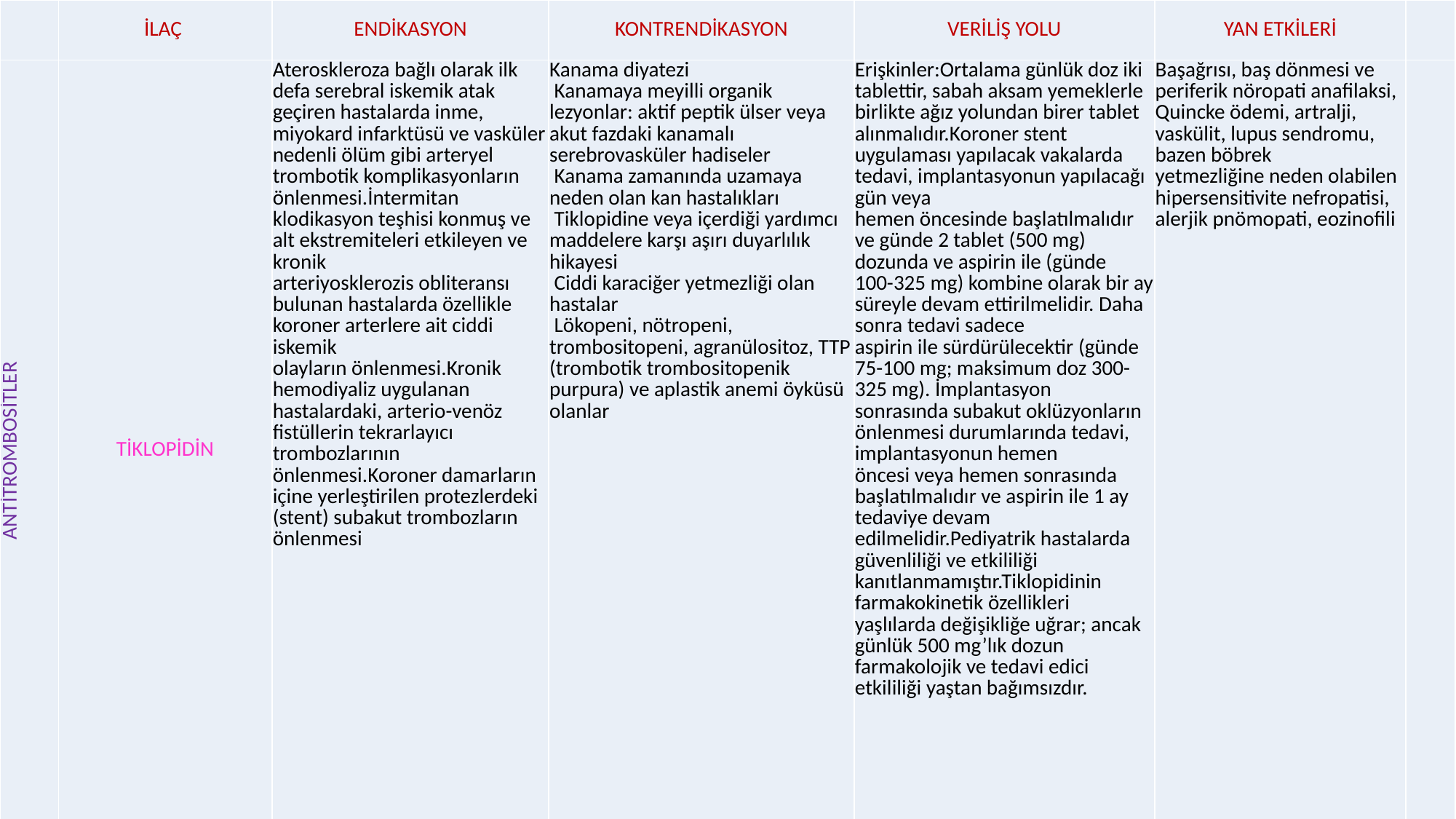

|  | İLAÇ | ENDİKASYON | KONTRENDİKASYON | VERİLİŞ YOLU | YAN ETKİLERİ |  |
| --- | --- | --- | --- | --- | --- | --- |
| ANTİTROMBOSİTLER | TİKLOPİDİN | Ateroskleroza bağlı olarak ilk defa serebral iskemik atak geçiren hastalarda inme, miyokard infarktüsü ve vasküler nedenli ölüm gibi arteryel trombotik komplikasyonların önlenmesi.İntermitan klodikasyon teşhisi konmuş ve alt ekstremiteleri etkileyen ve kronik arteriyosklerozis obliteransı bulunan hastalarda özellikle koroner arterlere ait ciddi iskemik olayların önlenmesi.Kronik hemodiyaliz uygulanan hastalardaki, arterio-venöz fistüllerin tekrarlayıcı trombozlarının önlenmesi.Koroner damarların içine yerleştirilen protezlerdeki (stent) subakut trombozların önlenmesi | Kanama diyatezi Kanamaya meyilli organik lezyonlar: aktif peptik ülser veya akut fazdaki kanamalı serebrovasküler hadiseler Kanama zamanında uzamaya neden olan kan hastalıkları Tiklopidine veya içerdiği yardımcı maddelere karşı aşırı duyarlılık hikayesi Ciddi karaciğer yetmezliği olan hastalar Lökopeni, nötropeni, trombositopeni, agranülositoz, TTP (trombotik trombositopenik purpura) ve aplastik anemi öyküsü olanlar | Erişkinler:Ortalama günlük doz iki tablettir, sabah aksam yemeklerle birlikte ağız yolundan birer tablet alınmalıdır.Koroner stent uygulaması yapılacak vakalarda tedavi, implantasyonun yapılacağı gün veya hemen öncesinde başlatılmalıdır ve günde 2 tablet (500 mg) dozunda ve aspirin ile (günde 100-325 mg) kombine olarak bir ay süreyle devam ettirilmelidir. Daha sonra tedavi sadece aspirin ile sürdürülecektir (günde 75-100 mg; maksimum doz 300-325 mg). İmplantasyon sonrasında subakut oklüzyonların önlenmesi durumlarında tedavi, implantasyonun hemen öncesi veya hemen sonrasında başlatılmalıdır ve aspirin ile 1 ay tedaviye devam edilmelidir.Pediyatrik hastalarda güvenliliği ve etkililiği kanıtlanmamıştır.Tiklopidinin farmakokinetik özellikleri yaşlılarda değişikliğe uğrar; ancak günlük 500 mg’lık dozun farmakolojik ve tedavi edici etkililiği yaştan bağımsızdır. | Başağrısı, baş dönmesi ve periferik nöropati anafilaksi, Quincke ödemi, artralji, vaskülit, lupus sendromu, bazen böbrek yetmezliğine neden olabilen hipersensitivite nefropatisi, alerjik pnömopati, eozinofili |  |